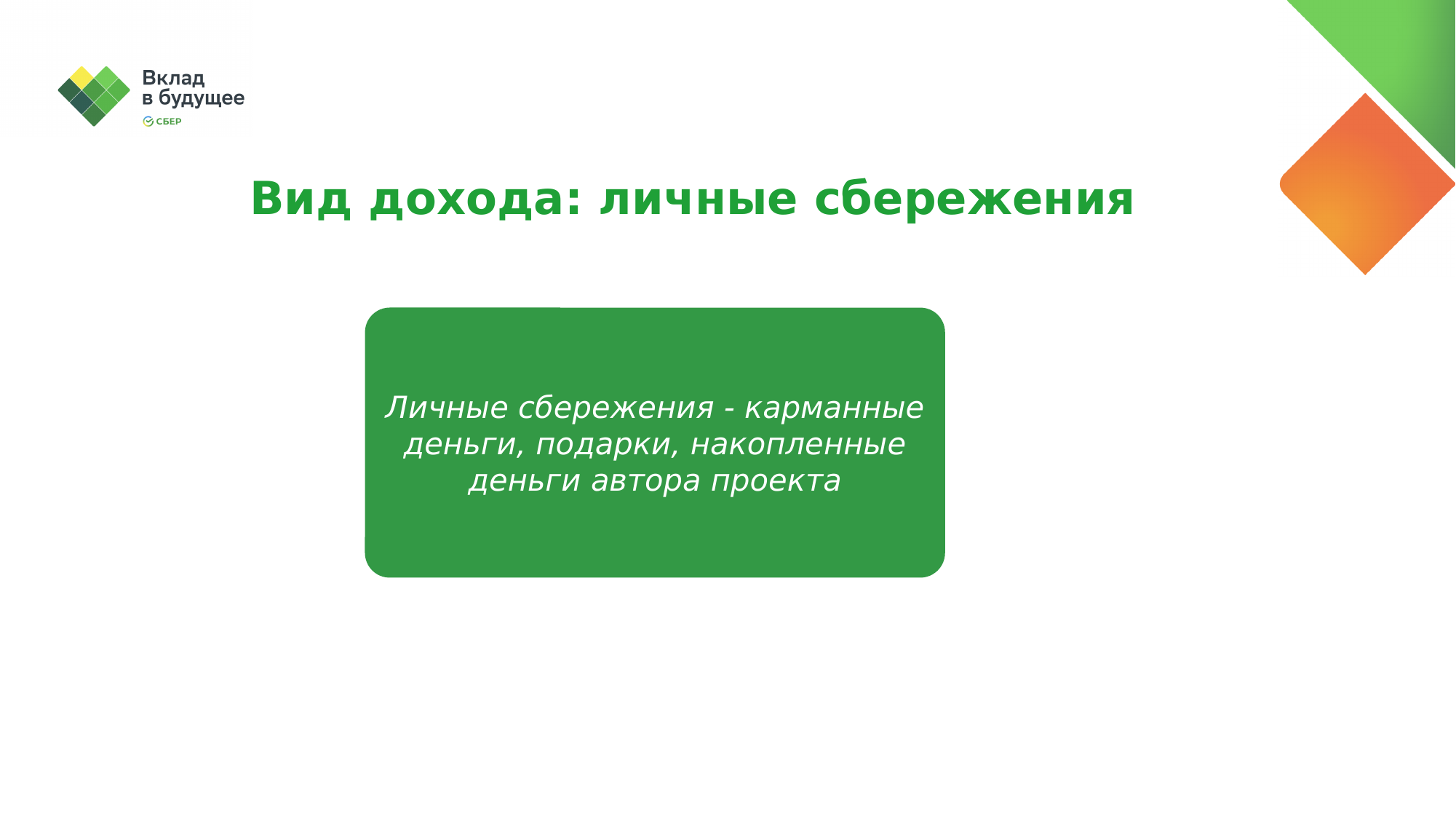

Вид дохода: личные сбережения

Личные сбережения - карманные деньги, подарки, накопленные деньги автора проекта
Бюджет
проекта